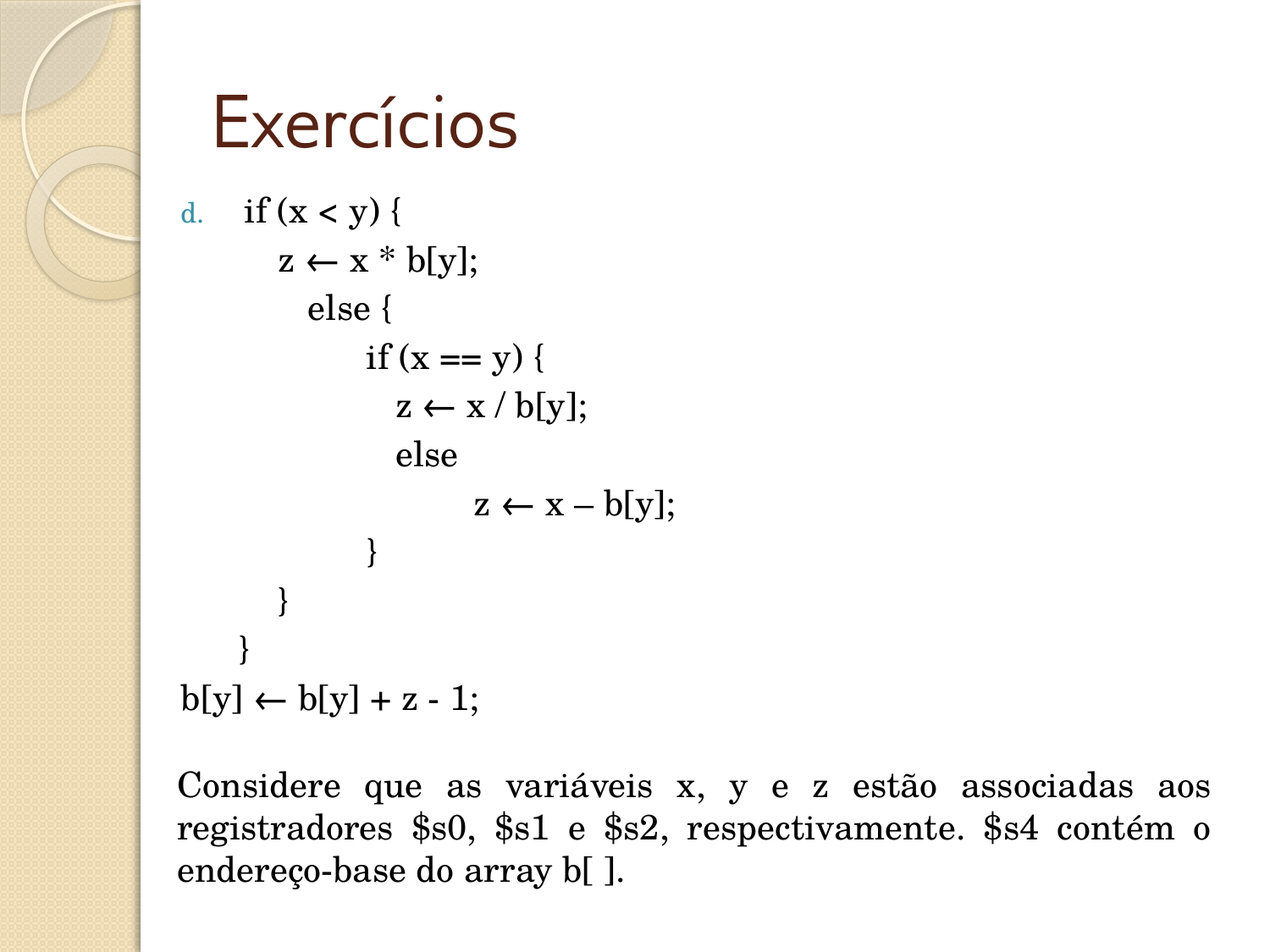

# Exercícios
if (x < y) {
          z ← x * b[y];
	else {
	      if (x == y) {
                      z ← x / b[y];
                      else
	                 z ← x – b[y];
	      }
          }
      }
b[y] ← b[y] + z - 1;

Considere que as variáveis x, y e z estão associadas aos registradores $s0, $s1 e $s2, respectivamente. $s4 contém o endereço-base do array b[ ].

61